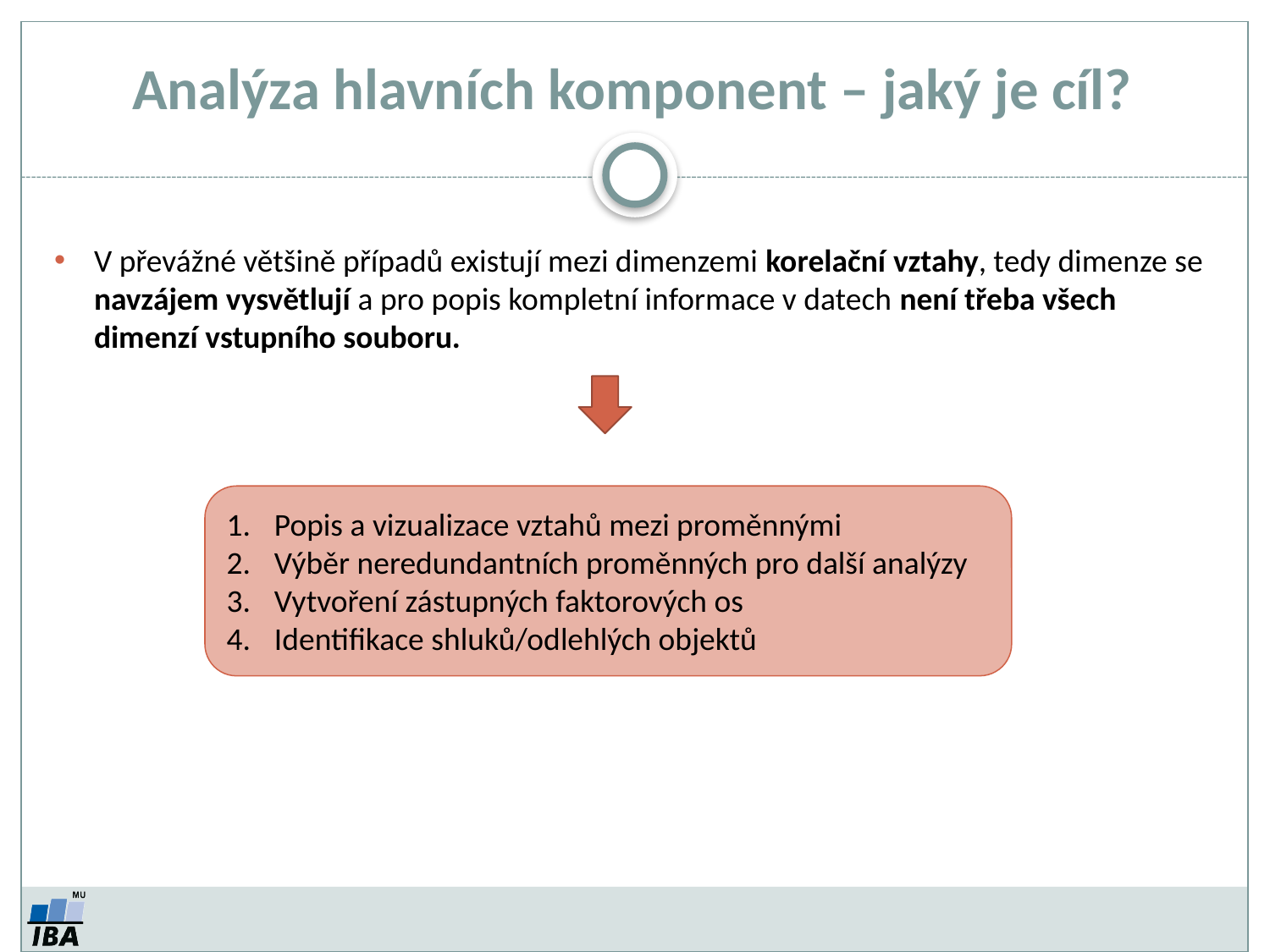

Analýza hlavních komponent – jaký je cíl?

V převážné většině případů existují mezi dimenzemi korelační vztahy, tedy dimenze se navzájem vysvětlují a pro popis kompletní informace v datech není třeba všech dimenzí vstupního souboru.

Popis a vizualizace vztahů mezi proměnnými
Výběr neredundantních proměnných pro další analýzy
Vytvoření zástupných faktorových os
Identifikace shluků/odlehlých objektů